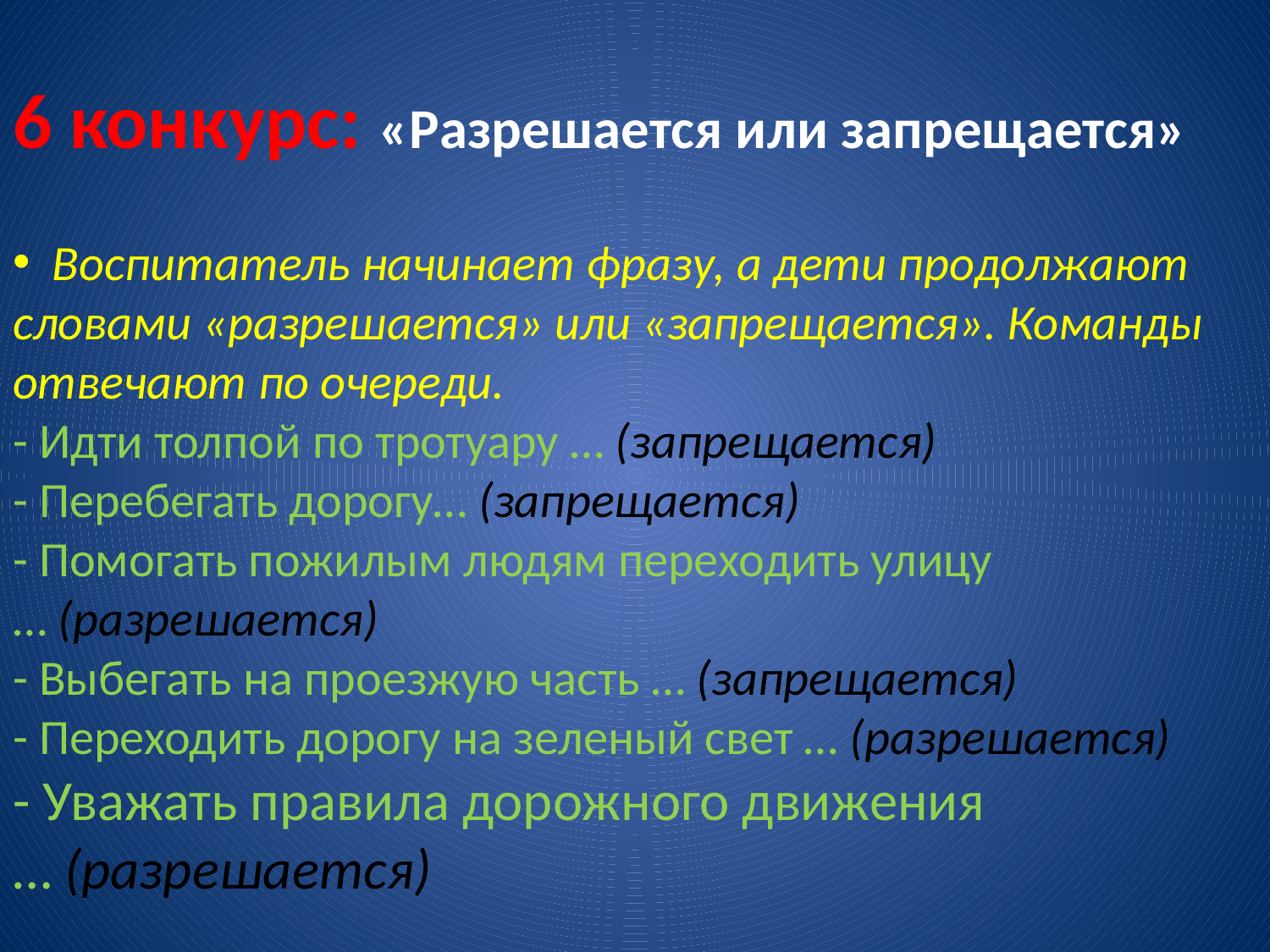

6 конкурс: «Разрешается или запрещается»

  Воспитатель начинает фразу, а дети продолжают словами «разрешается» или «запрещается». Команды отвечают по очереди.
- Идти толпой по тротуару … (запрещается)
- Перебегать дорогу… (запрещается)
- Помогать пожилым людям переходить улицу … (разрешается)
- Выбегать на проезжую часть … (запрещается)
- Переходить дорогу на зеленый свет … (разрешается)
- Уважать правила дорожного движения … (разрешается)